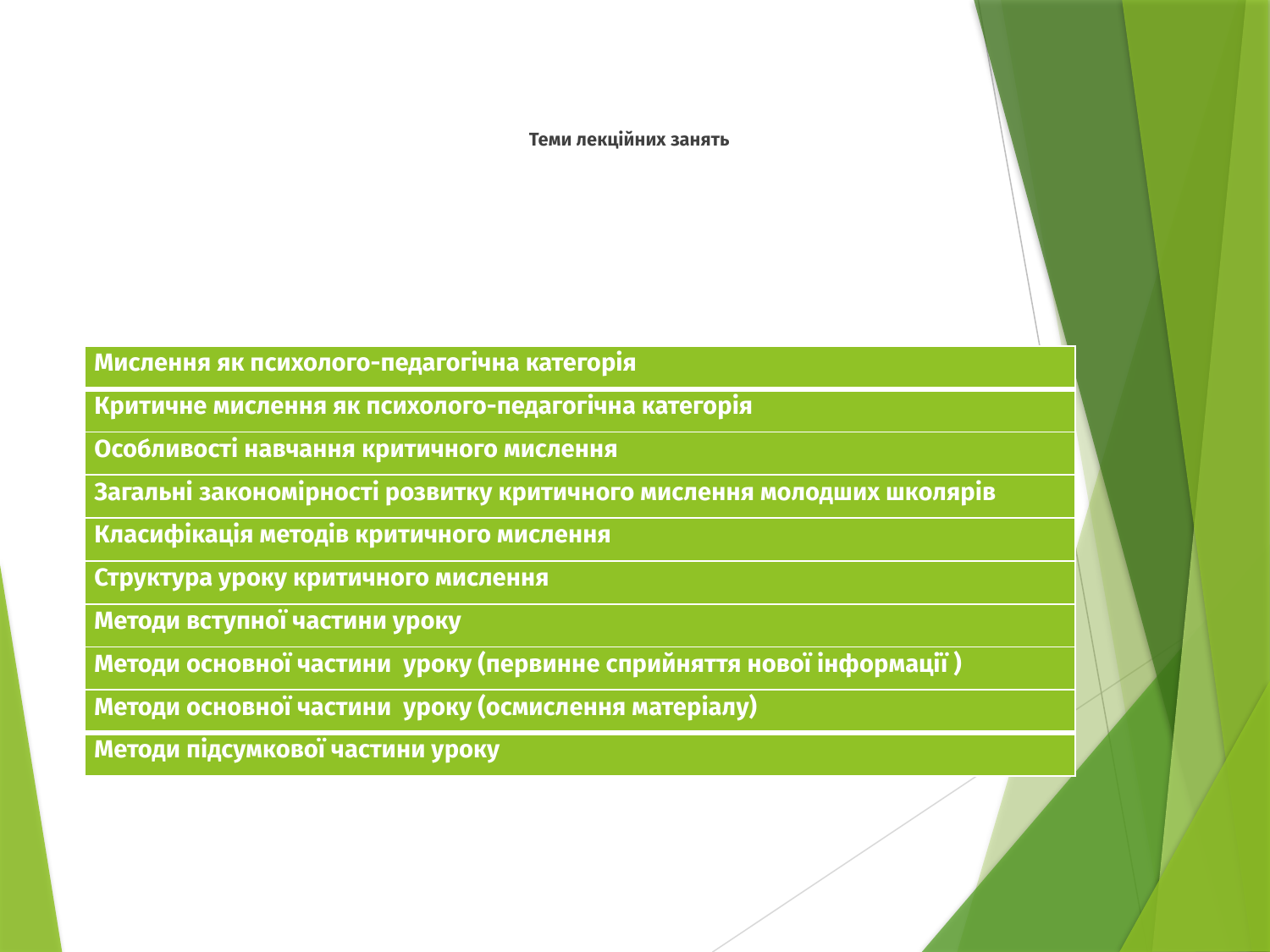

Теми лекційних занять

| Мислення як психолого-педагогічна категорія |
| --- |
| Критичне мислення як психолого-педагогічна категорія |
| Особливості навчання критичного мислення |
| Загальні закономірності розвитку критичного мислення молодших школярів |
| Класифікація методів критичного мислення |
| Структура уроку критичного мислення |
| Методи вступної частини уроку |
| Методи основної частини уроку (первинне сприйняття нової інформації ) |
| Методи основної частини уроку (осмислення матеріалу) |
| Методи підсумкової частини уроку |